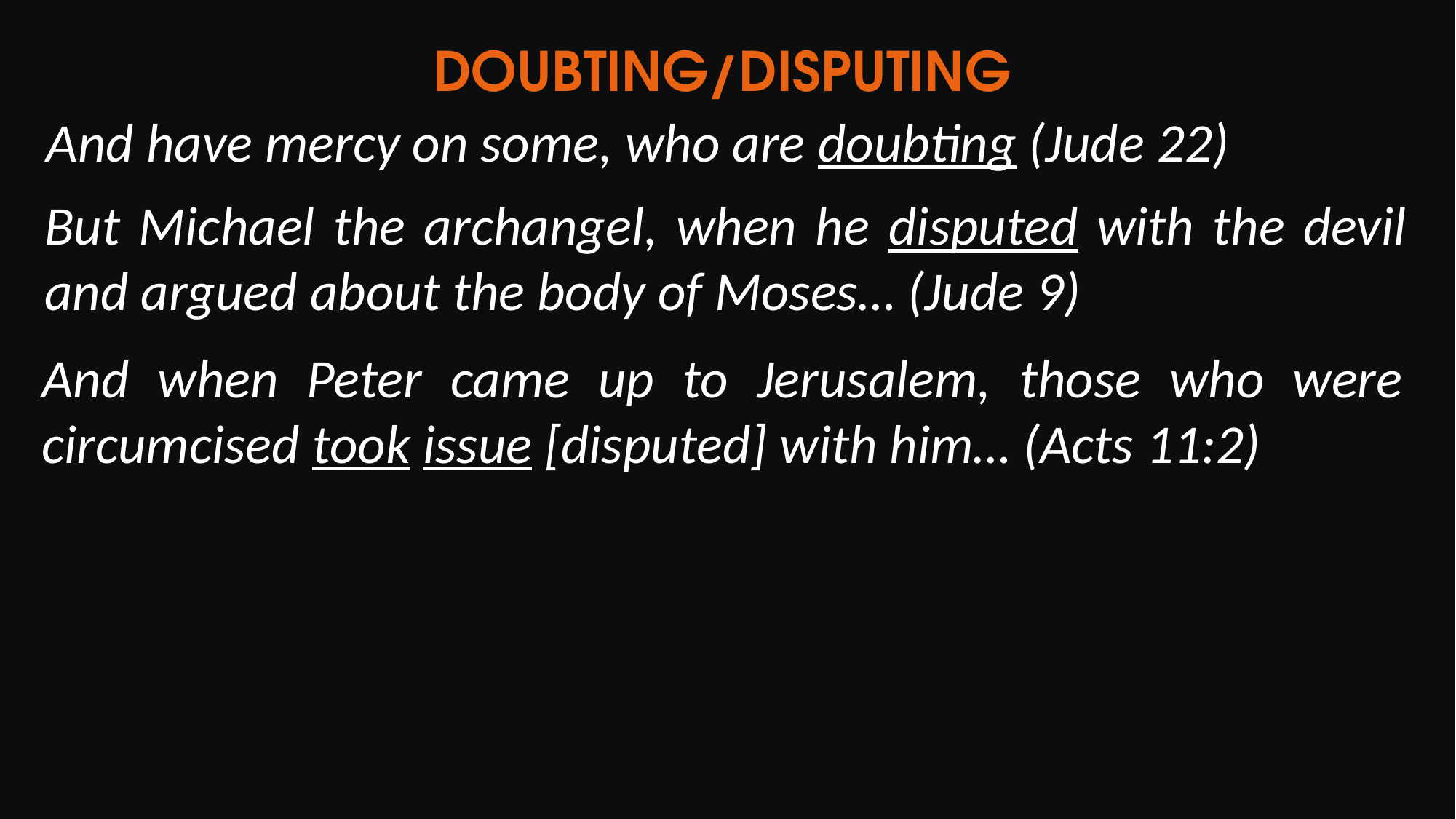

Doubting/disputing
And have mercy on some, who are doubting (Jude 22)
But Michael the archangel, when he disputed with the devil and argued about the body of Moses… (Jude 9)
And when Peter came up to Jerusalem, those who were circumcised took issue [disputed] with him… (Acts 11:2)